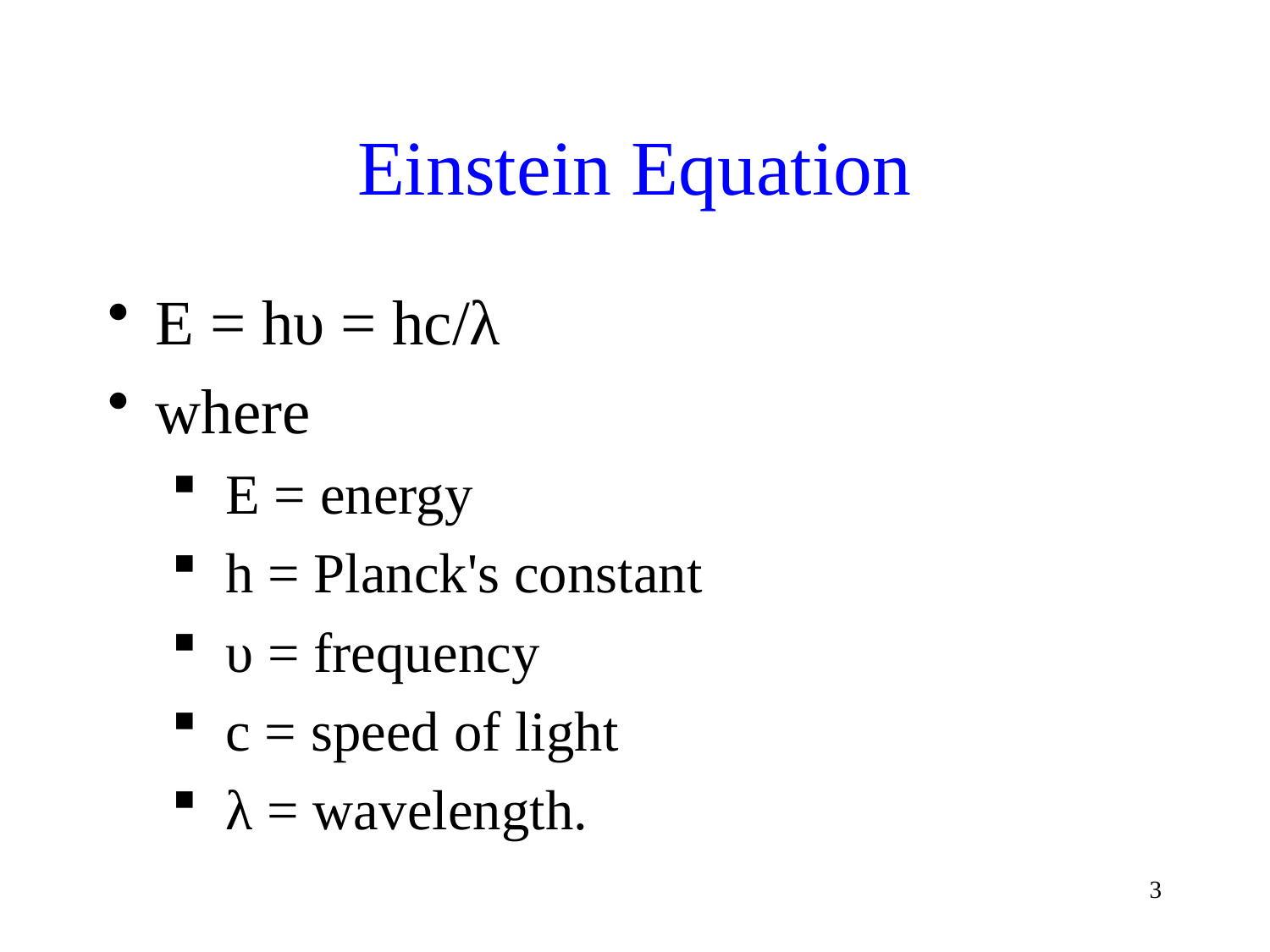

# Einstein Equation
E = hυ = hc/λ
where
 E = energy
 h = Planck's constant
 υ = frequency
 c = speed of light
 λ = wavelength.
3